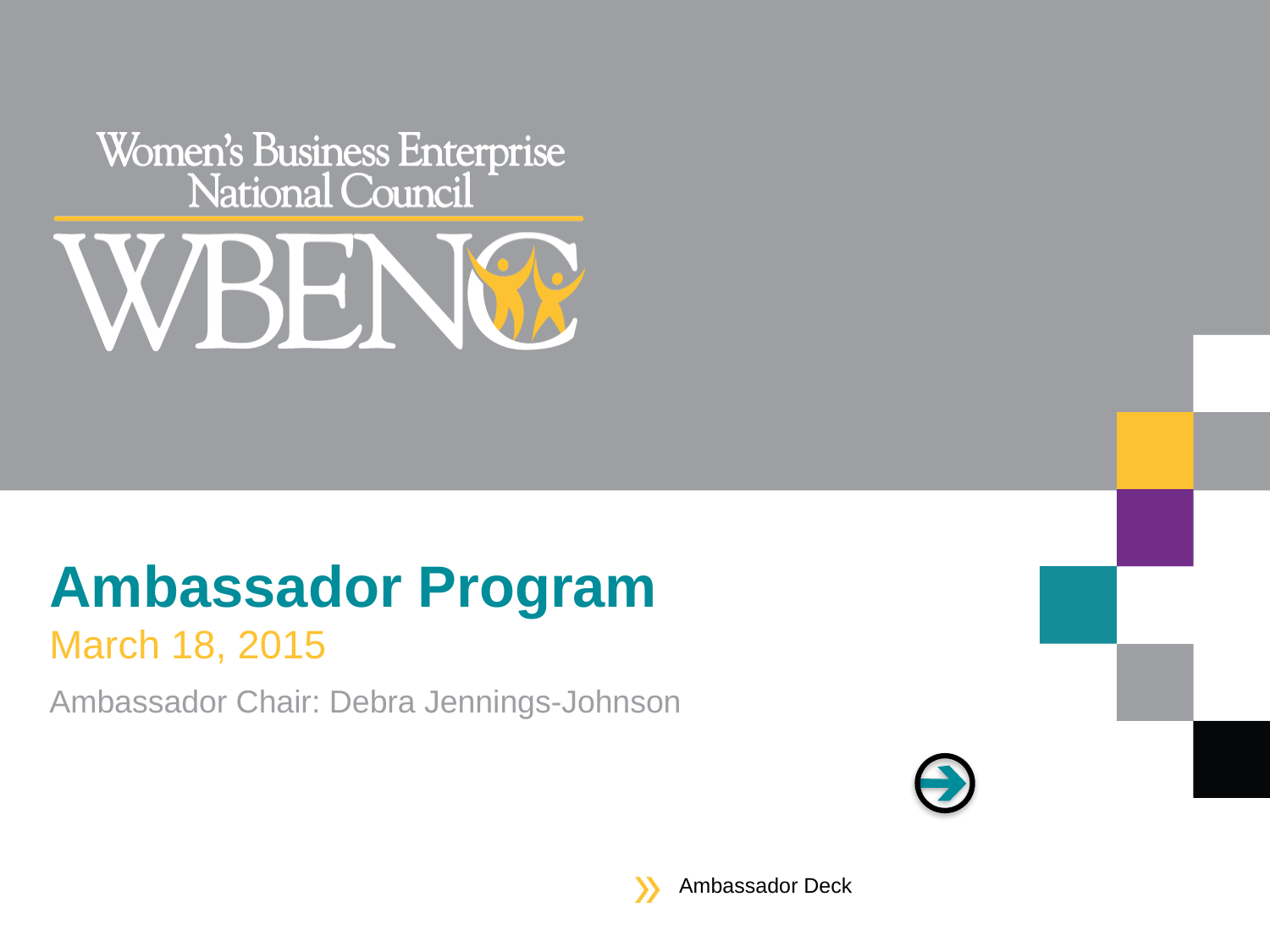

# Ambassador Program
March 18, 2015
Ambassador Chair: Debra Jennings-Johnson